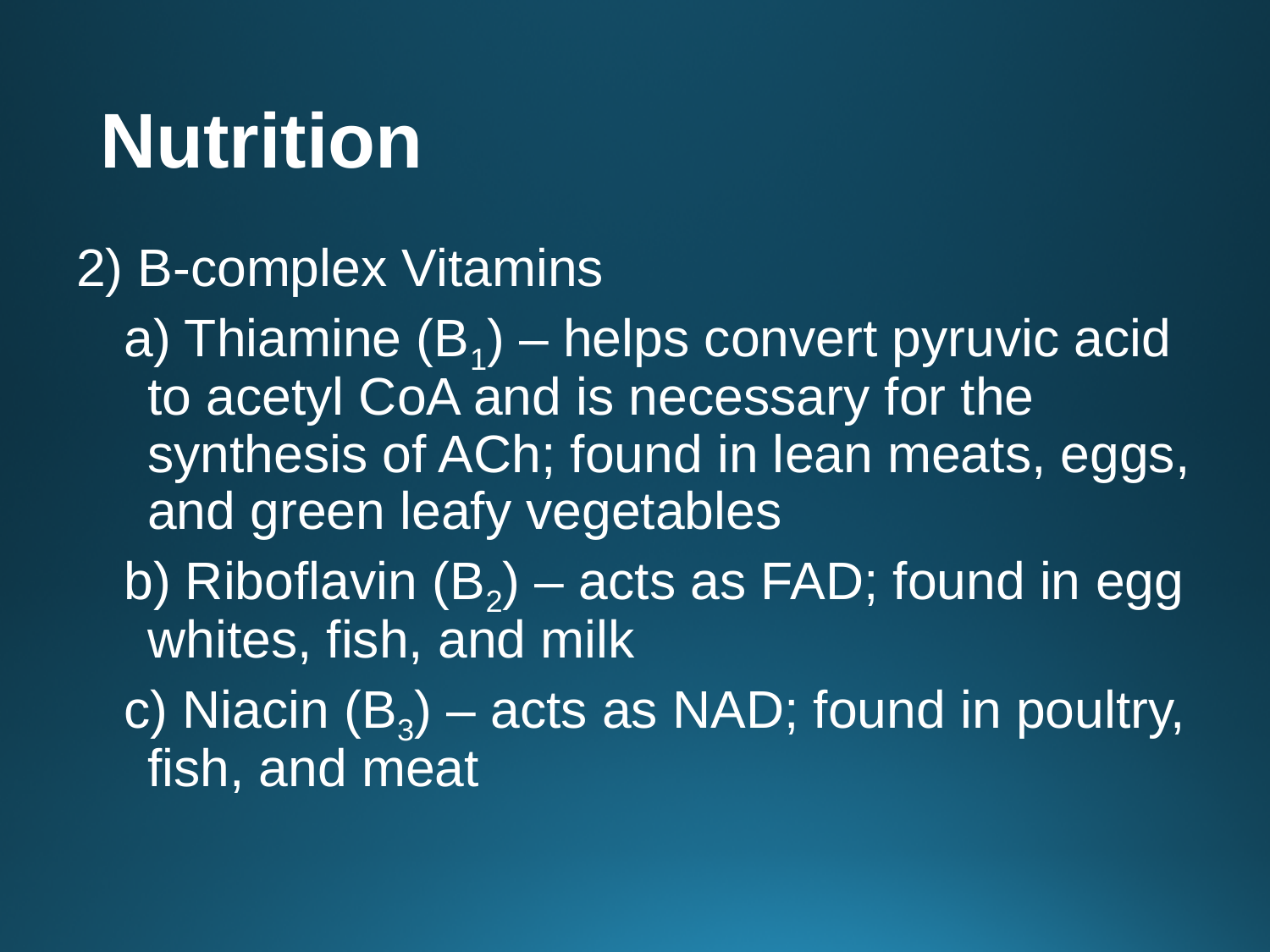

# Nutrition
2) B-complex Vitamins
a) Thiamine (B1) – helps convert pyruvic acid to acetyl CoA and is necessary for the synthesis of ACh; found in lean meats, eggs, and green leafy vegetables
b) Riboflavin (B2) – acts as FAD; found in egg whites, fish, and milk
c) Niacin (B3) – acts as NAD; found in poultry, fish, and meat